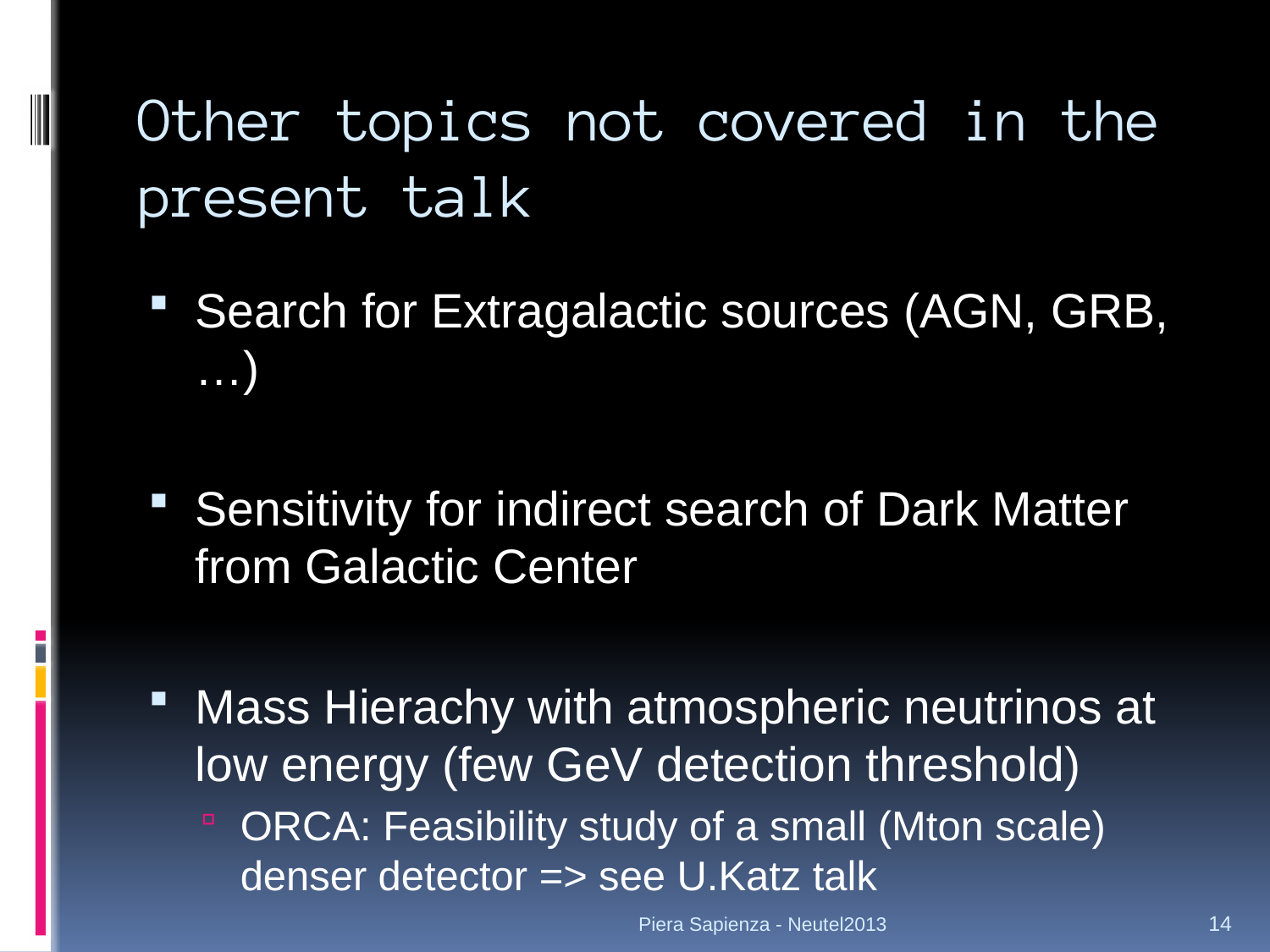

# Other topics not covered in the present talk
Search for Extragalactic sources (AGN, GRB, …)

Sensitivity for indirect search of Dark Matter from Galactic Center

Mass Hierachy with atmospheric neutrinos at low energy (few GeV detection threshold)
ORCA: Feasibility study of a small (Mton scale) denser detector => see U.Katz talk
Piera Sapienza - Neutel2013
14